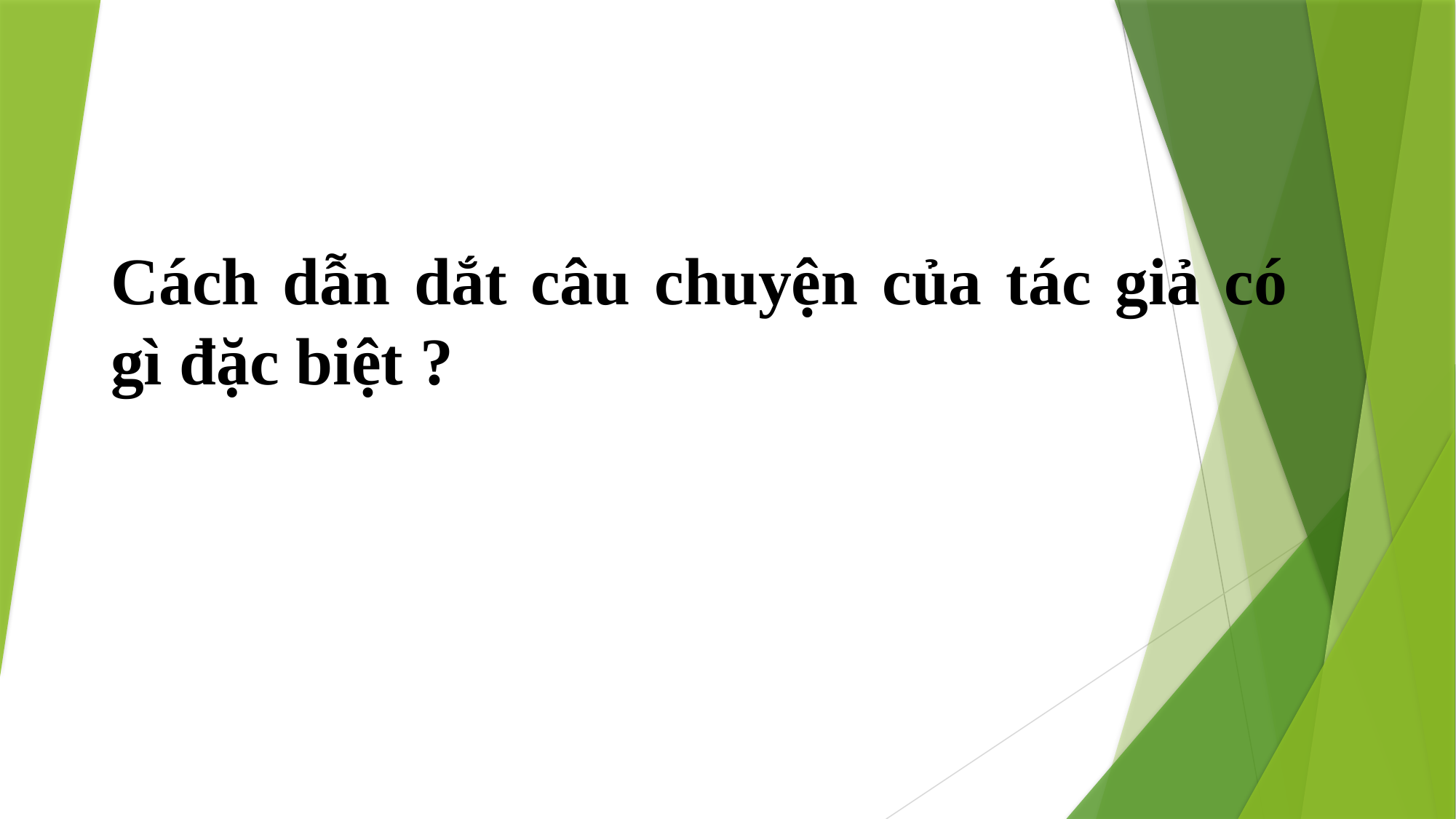

Cách dẫn dắt câu chuyện của tác giả có gì đặc biệt ?